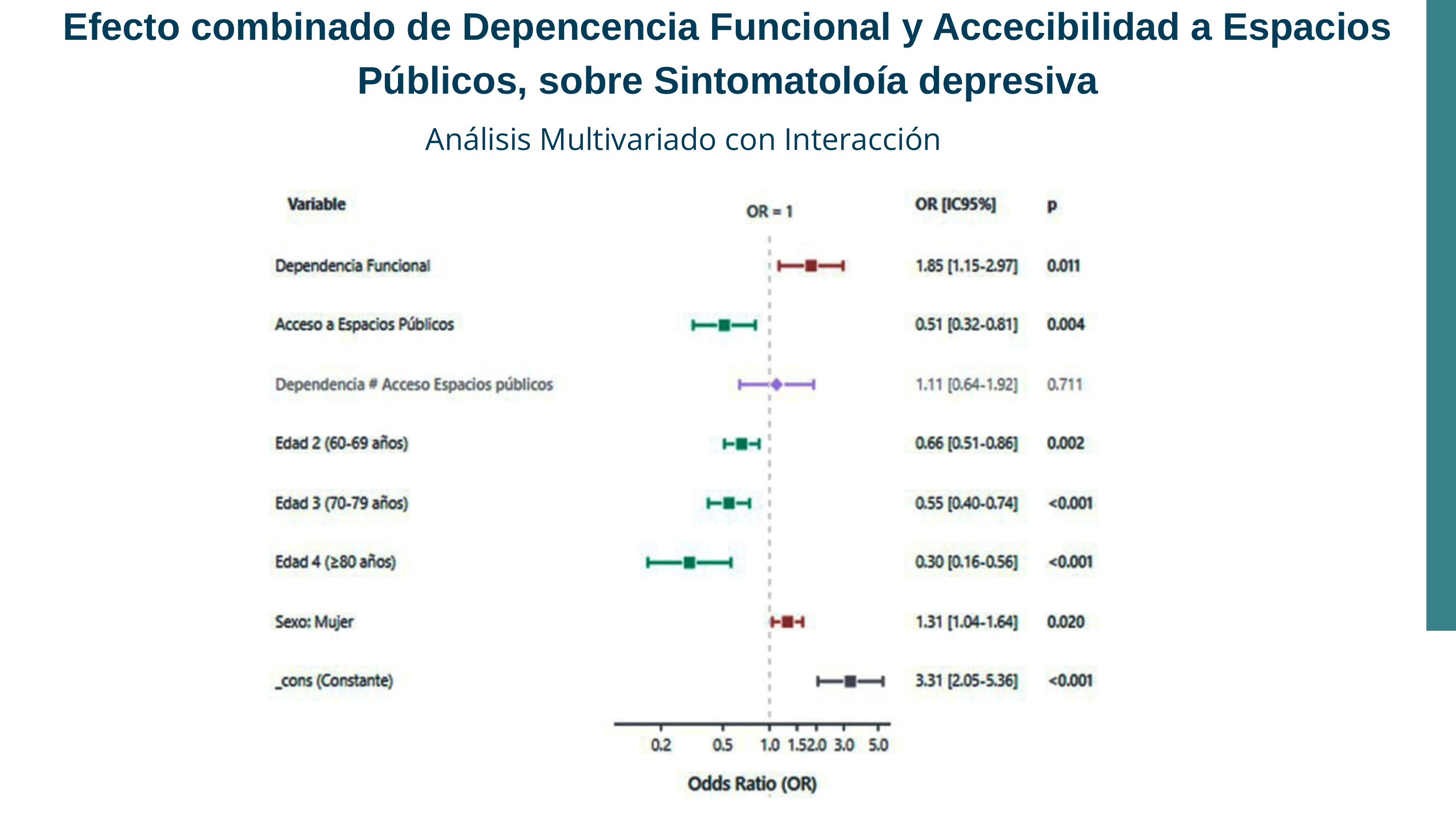

Efecto combinado de Depencencia Funcional y Accecibilidad a Espacios Públicos, sobre Sintomatoloía depresiva
Análisis Multivariado con Interacción